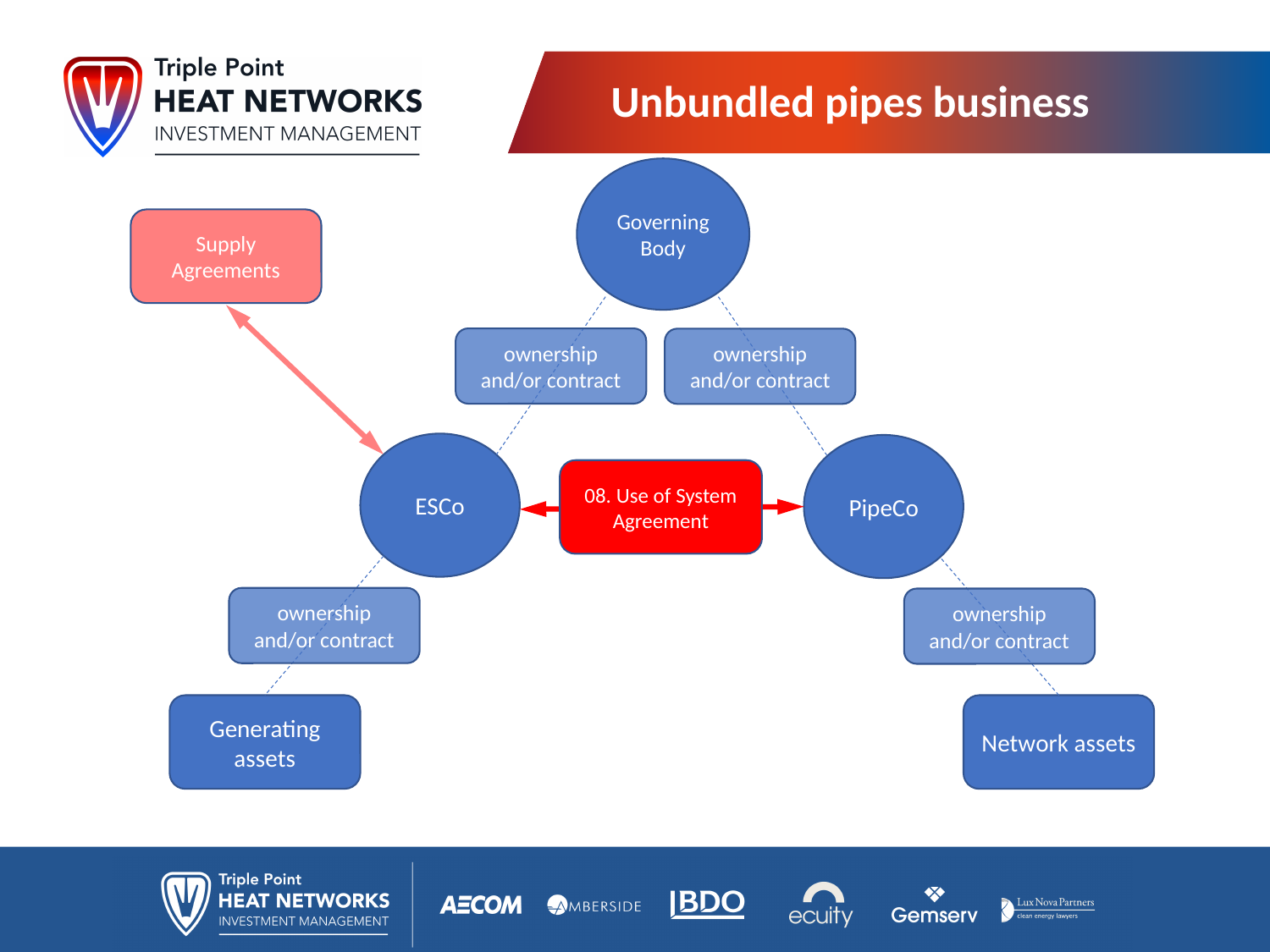

# Unbundled pipes business
Governing Body
Supply Agreements
ESCo
PipeCo
08. Use of System Agreement
ownership and/or contract
Generating assets
Network assets
ownership and/or contract
ownership and/or contract
ownership and/or contract